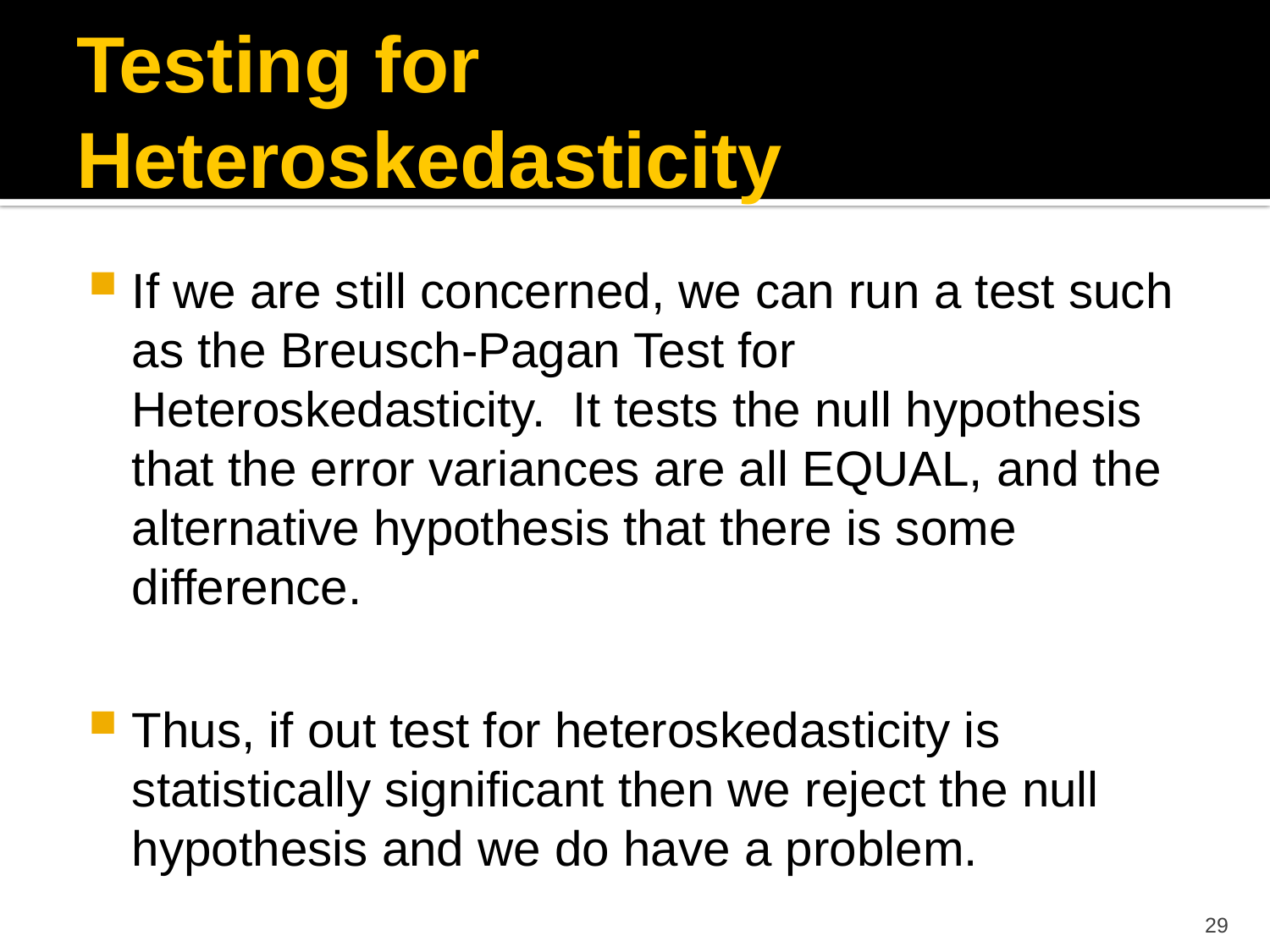

# Testing for Heteroskedasticity
If we are still concerned, we can run a test such as the Breusch-Pagan Test for Heteroskedasticity.  It tests the null hypothesis that the error variances are all EQUAL, and the alternative hypothesis that there is some difference.

Thus, if out test for heteroskedasticity is statistically significant then we reject the null hypothesis and we do have a problem.
29